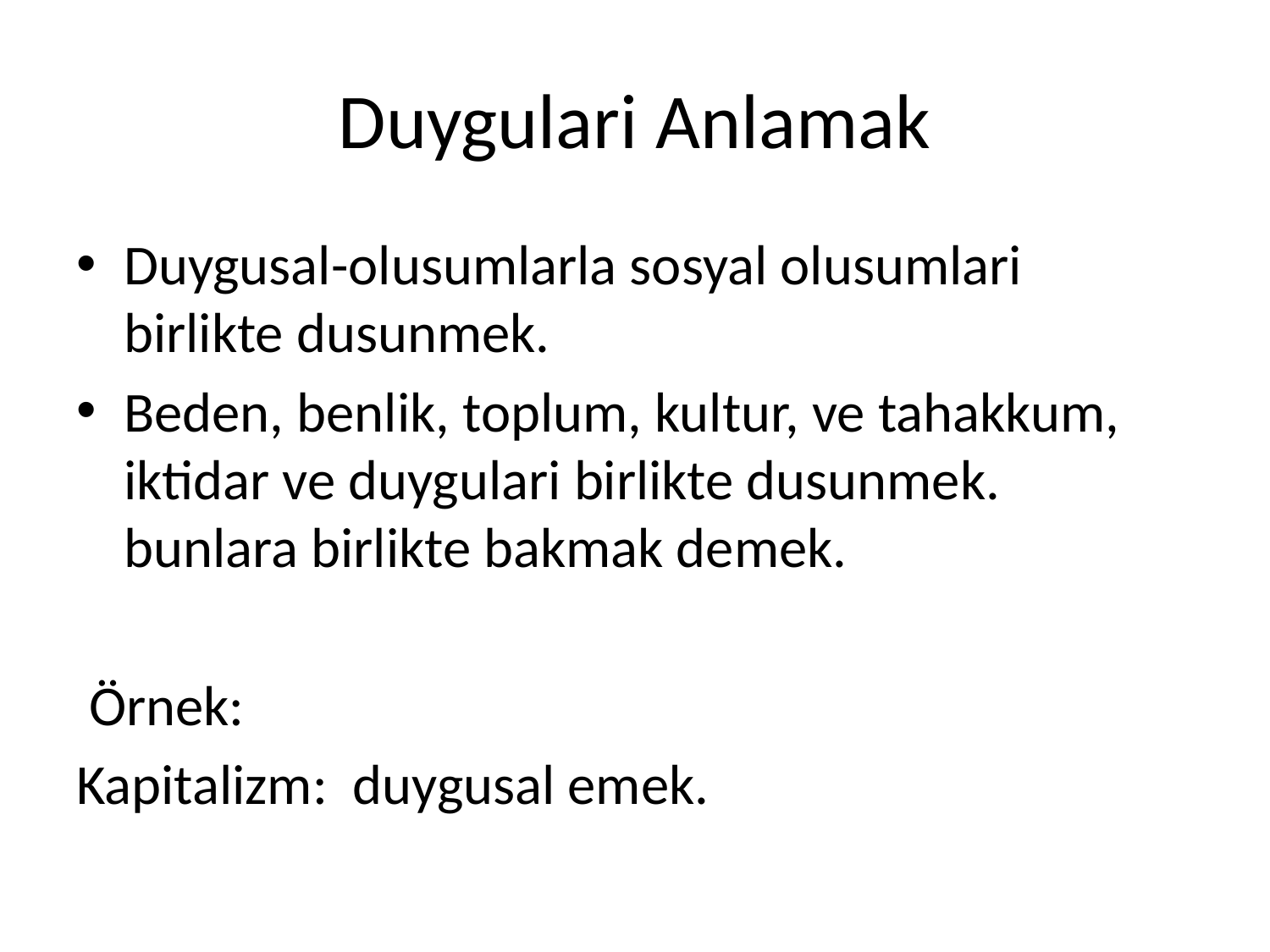

# Duygulari Anlamak
Duygusal-olusumlarla sosyal olusumlari birlikte dusunmek.
Beden, benlik, toplum, kultur, ve tahakkum, iktidar ve duygulari birlikte dusunmek.  bunlara birlikte bakmak demek.

 Örnek:
Kapitalizm:  duygusal emek.